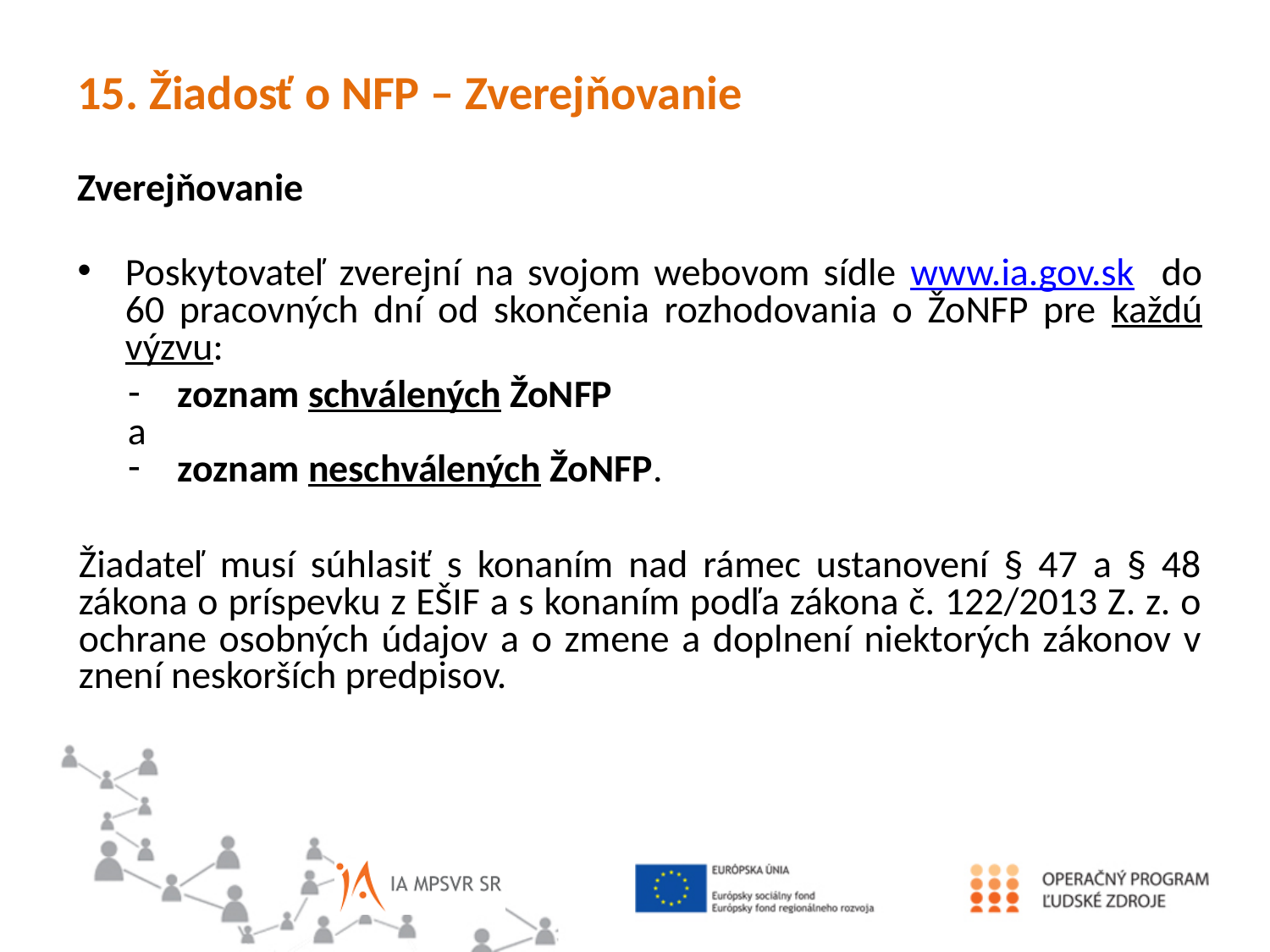

15. Žiadosť o NFP – Zverejňovanie
Zverejňovanie

Poskytovateľ zverejní na svojom webovom sídle www.ia.gov.sk  do 60 pracovných dní od skončenia rozhodovania o ŽoNFP pre každú výzvu:
zoznam schválených ŽoNFP
a
zoznam neschválených ŽoNFP.

Žiadateľ musí súhlasiť s konaním nad rámec ustanovení § 47 a § 48 zákona o príspevku z EŠIF a s konaním podľa zákona č. 122/2013 Z. z. o ochrane osobných údajov a o zmene a doplnení niektorých zákonov v znení neskorších predpisov.